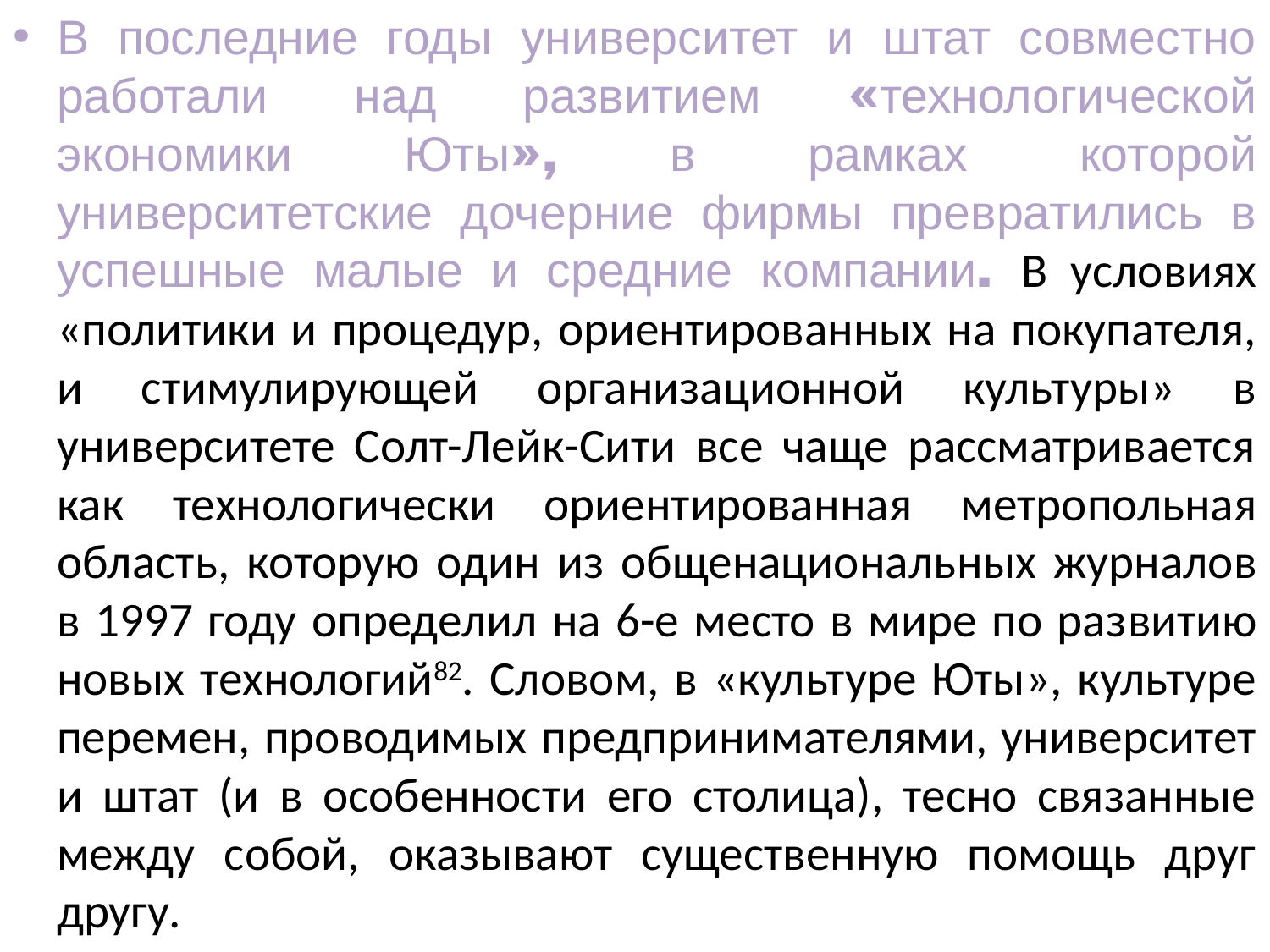

В последние годы университет и штат совместно работали над развитием «технологической экономики Юты», в рамках которой университетские дочерние фирмы превратились в успешные малые и средние компании. В условиях «политики и процедур, ориентированных на покупателя, и стимулирующей организационной культуры» в университете Солт-Лейк-Сити все чаще рассматривается как технологически ориентирован­ная метропольная область, которую один из общенациональ­ных журналов в 1997 году определил на 6-е место в мире по раз­витию новых технологий82. Словом, в «культуре Юты», культуре перемен, проводимых предпринимателями, университет и штат (и в особенности его столица), тесно связанные между собой, оказывают существенную помощь друг другу.